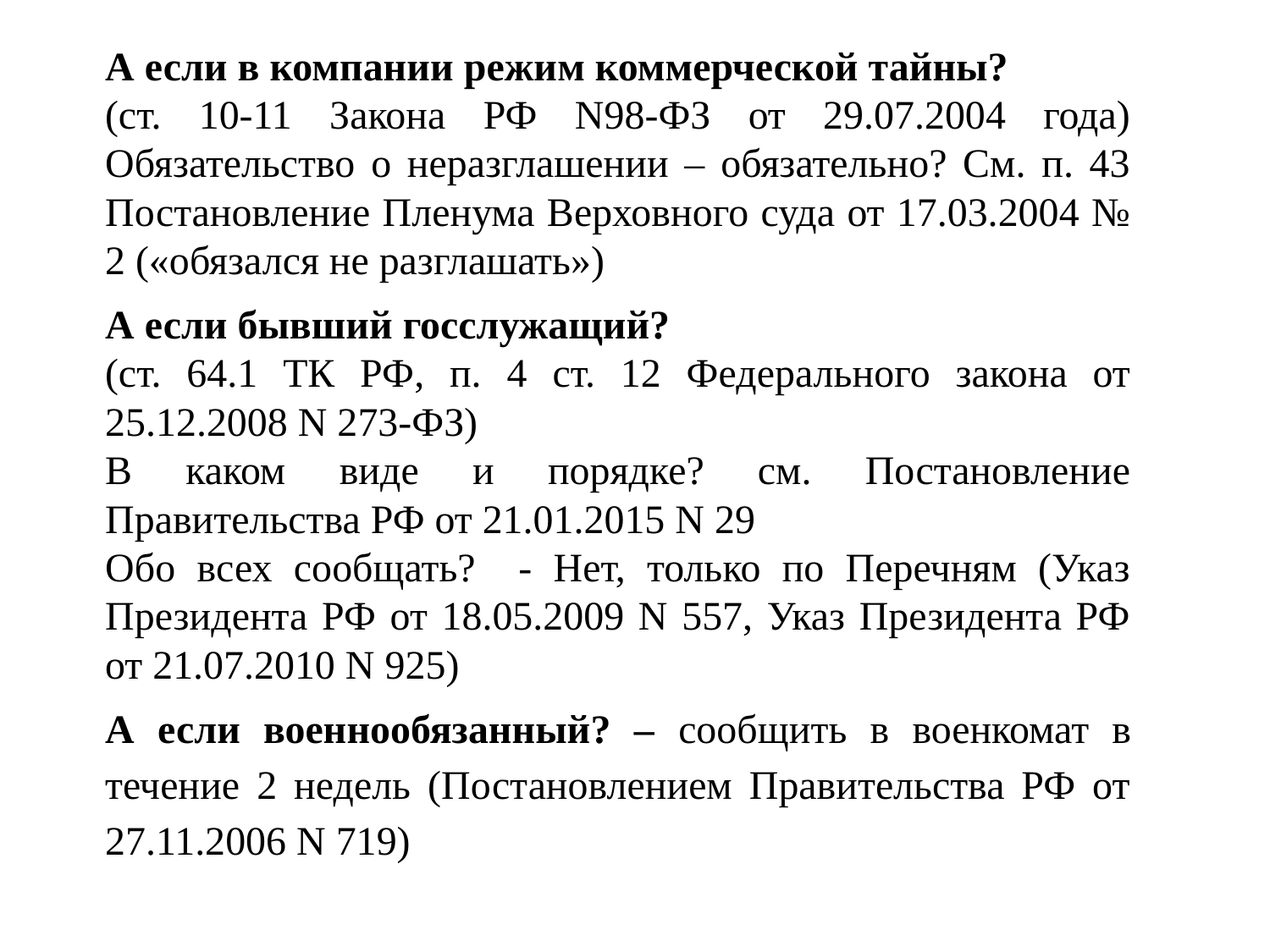

А если в компании режим коммерческой тайны?
(ст. 10-11 Закона РФ N98-ФЗ от 29.07.2004 года)
Обязательство о неразглашении – обязательно? См. п. 43 Постановление Пленума Верховного суда от 17.03.2004 № 2 («обязался не разглашать»)
А если бывший госслужащий?
(ст. 64.1 ТК РФ, п. 4 ст. 12 Федерального закона от 25.12.2008 N 273-ФЗ)
В каком виде и порядке? см. Постановление Правительства РФ от 21.01.2015 N 29
Обо всех сообщать?  - Нет, только по Перечням (Указ Президента РФ от 18.05.2009 N 557, Указ Президента РФ от 21.07.2010 N 925)
А если военнообязанный? – сообщить в военкомат в течение 2 недель (Постановлением Правительства РФ от 27.11.2006 N 719)